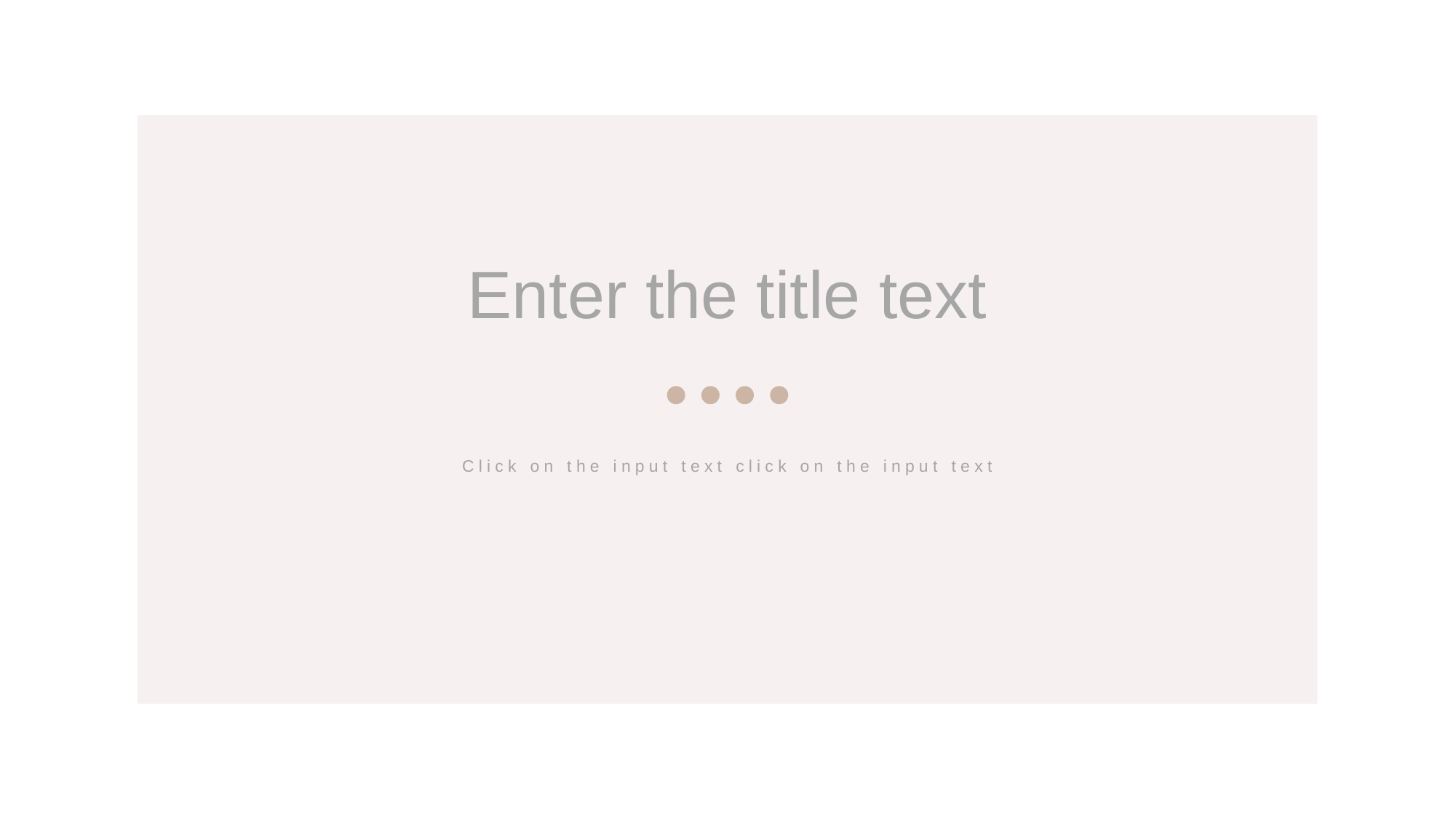

Enter the title text

Click on the input text click on the input text